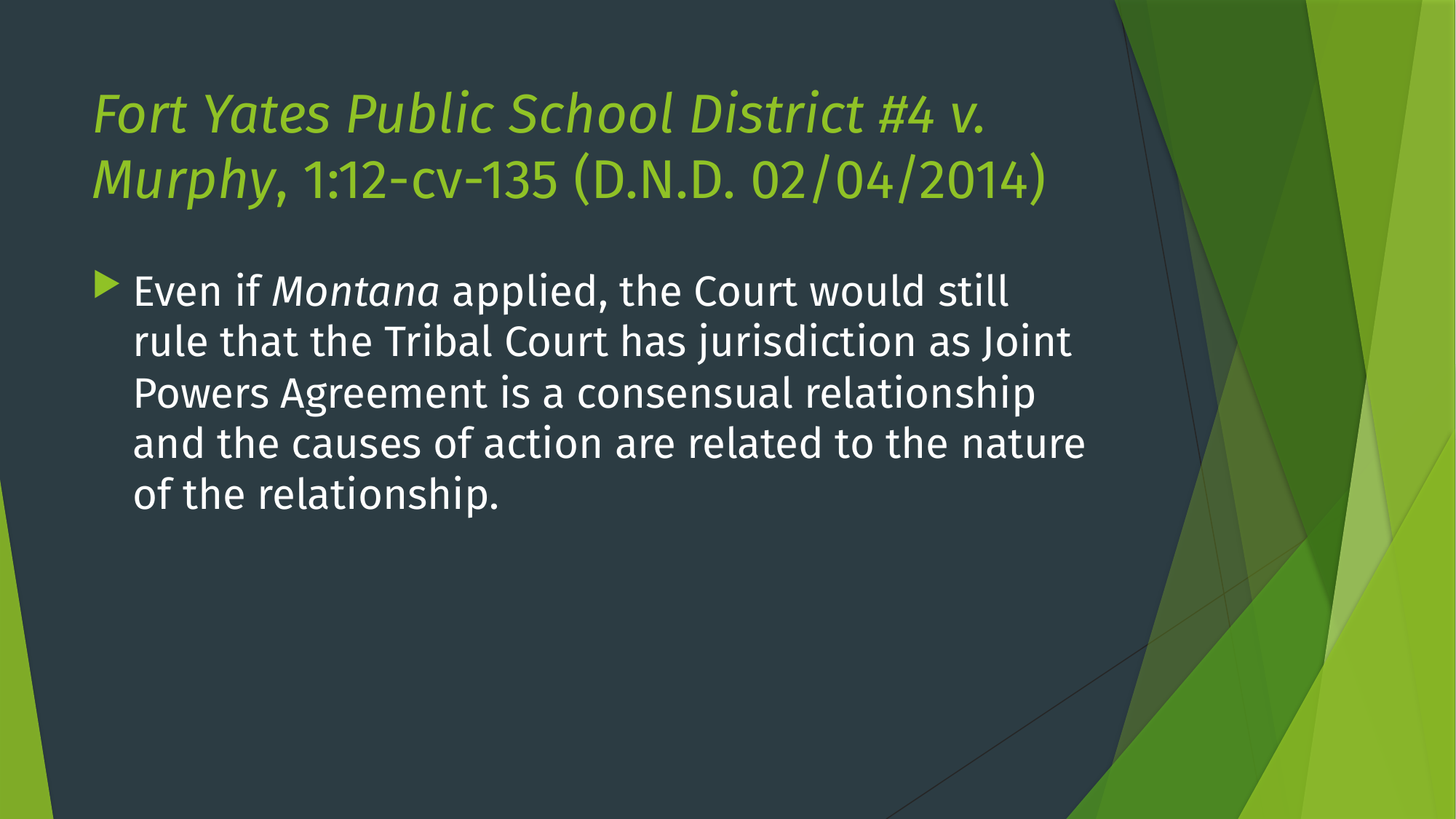

# Fort Yates Public School District #4 v. Murphy, 1:12-cv-135 (D.N.D. 02/04/2014)
Even if Montana applied, the Court would still rule that the Tribal Court has jurisdiction as Joint Powers Agreement is a consensual relationship and the causes of action are related to the nature of the relationship.